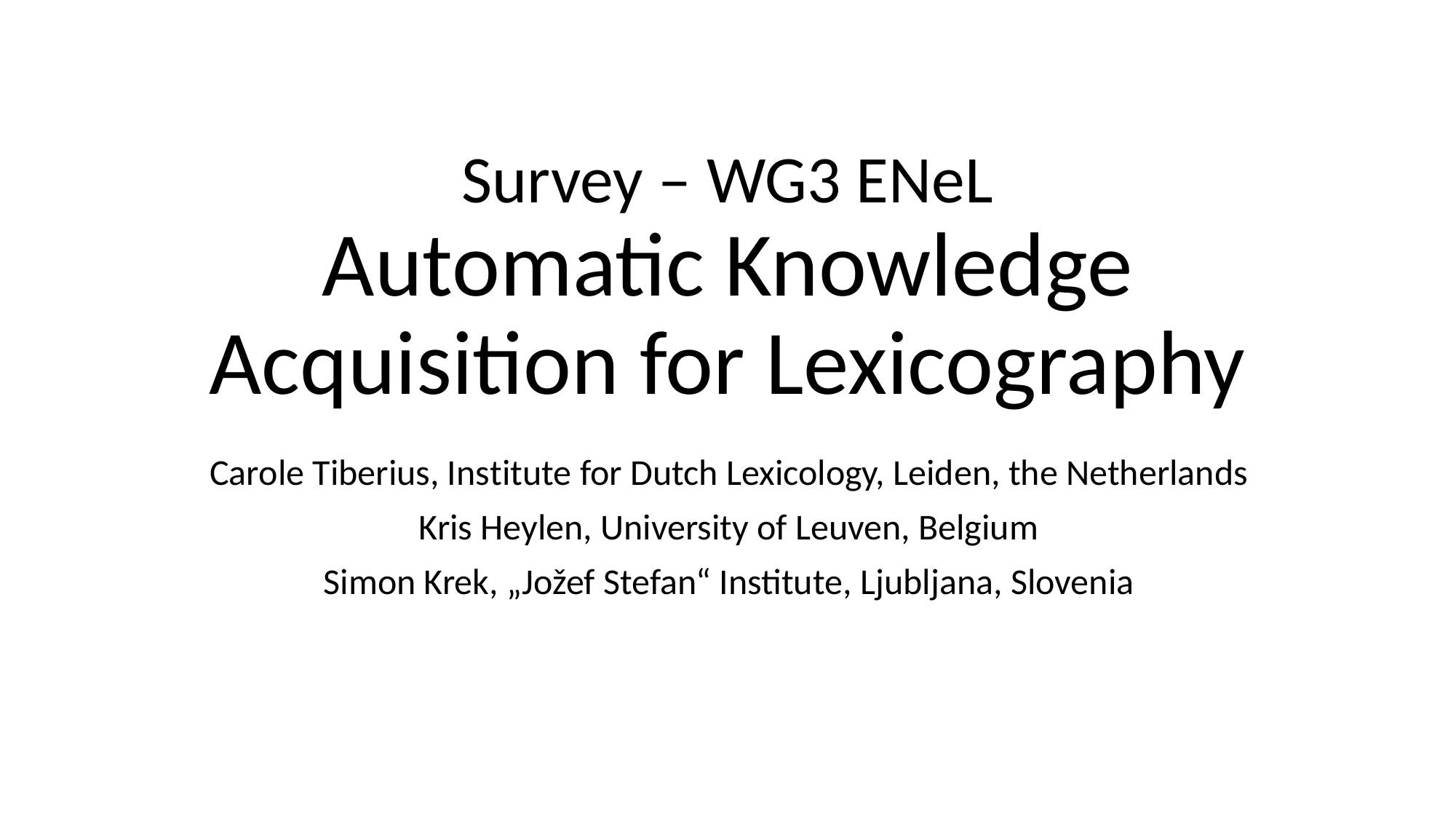

# Survey – WG3 ENeL Automatic Knowledge Acquisition for Lexicography
Carole Tiberius, Institute for Dutch Lexicology, Leiden, the Netherlands
Kris Heylen, University of Leuven, Belgium
Simon Krek, „Jožef Stefan“ Institute, Ljubljana, Slovenia